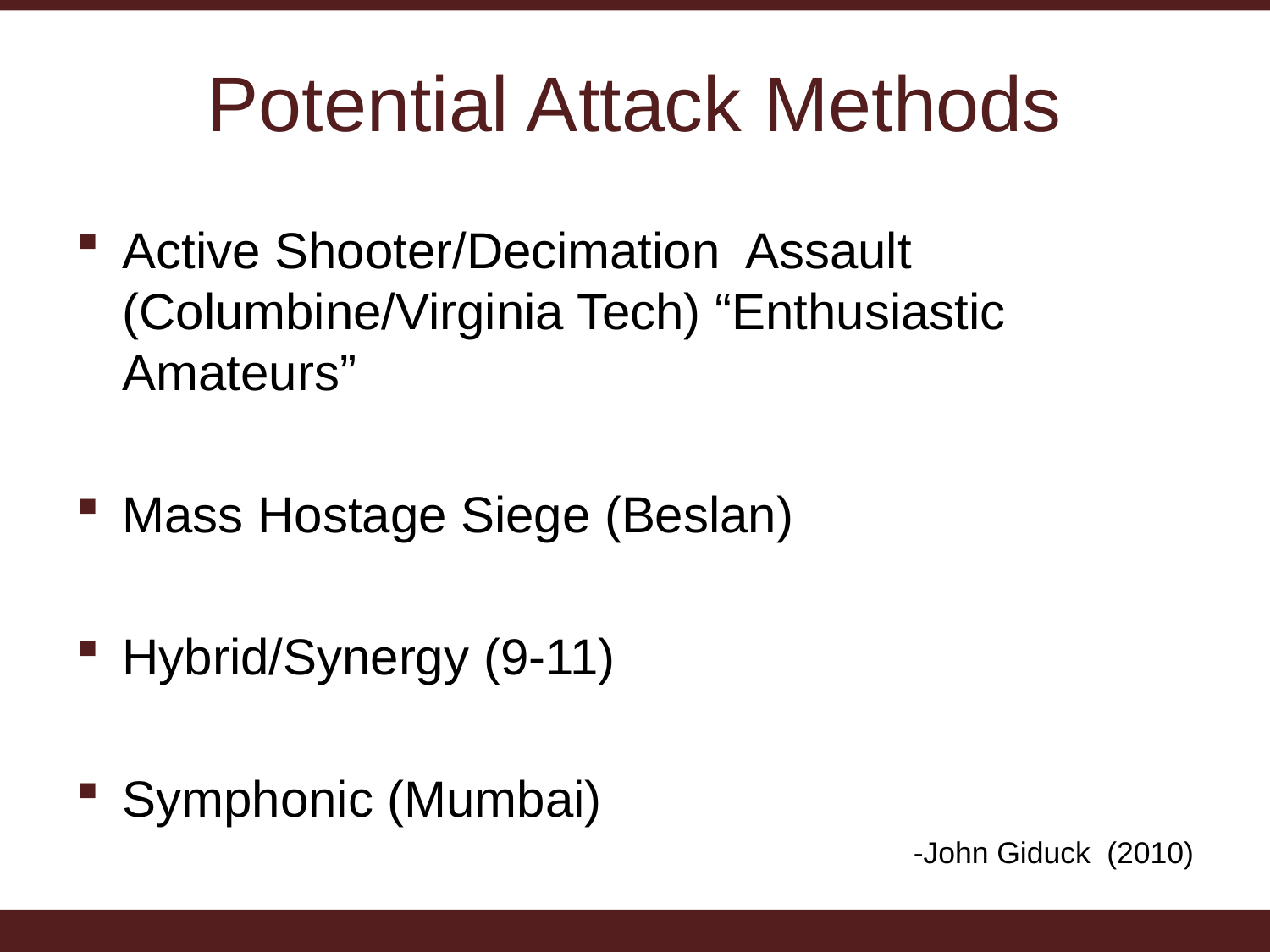

# Potential Attack Methods
Active Shooter/Decimation  Assault (Columbine/Virginia Tech) “Enthusiastic Amateurs”

Mass Hostage Siege (Beslan)

Hybrid/Synergy (9-11)

Symphonic (Mumbai)
-John Giduck  (2010)